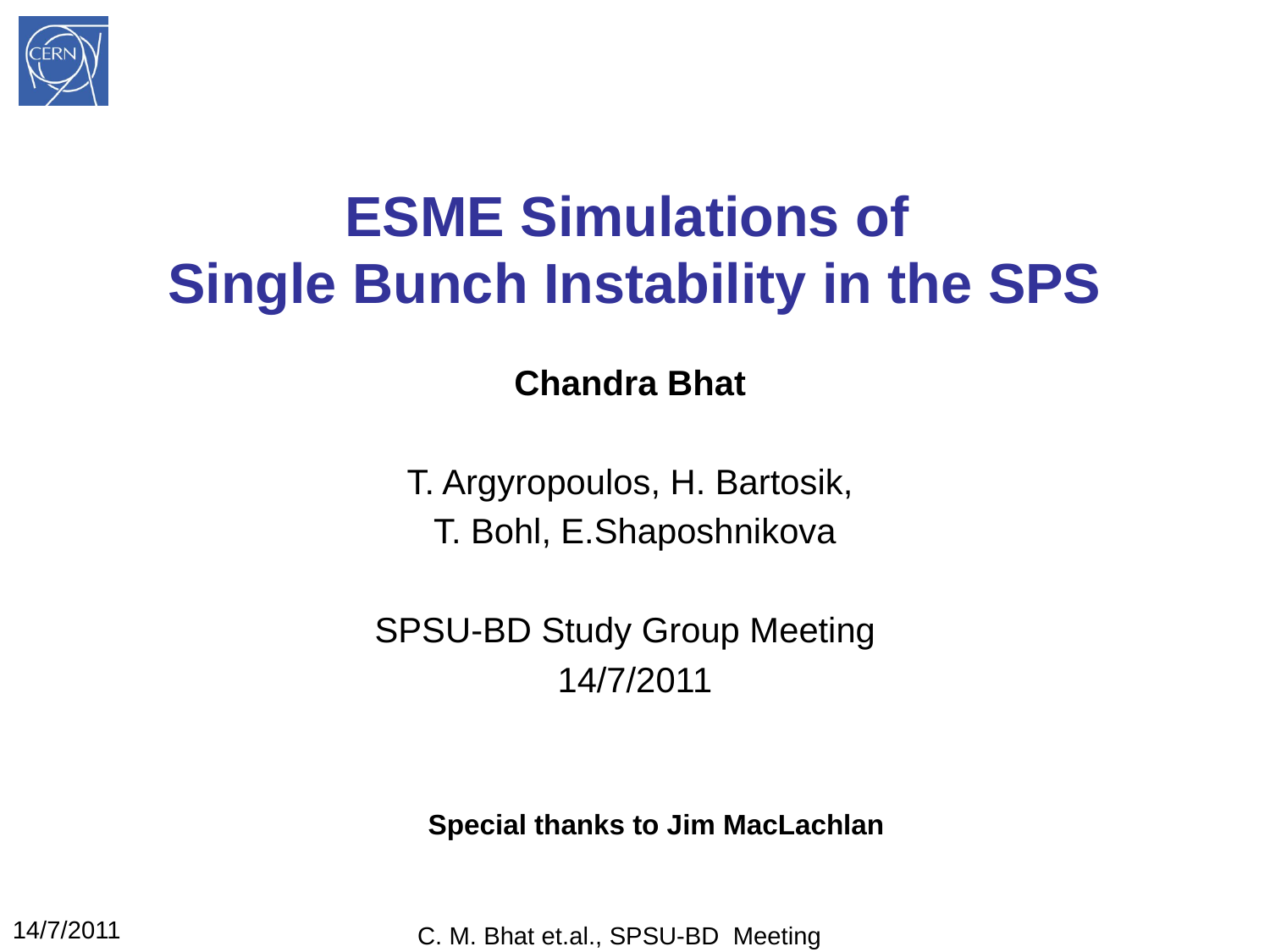

# ESME Simulations of Single Bunch Instability in the SPS
Chandra Bhat

T. Argyropoulos, H. Bartosik,
T. Bohl, E.Shaposhnikova

SPSU-BD Study Group Meeting
14/7/2011

Special thanks to Jim MacLachlan
14/7/2011
C. M. Bhat et.al., SPSU-BD  Meeting